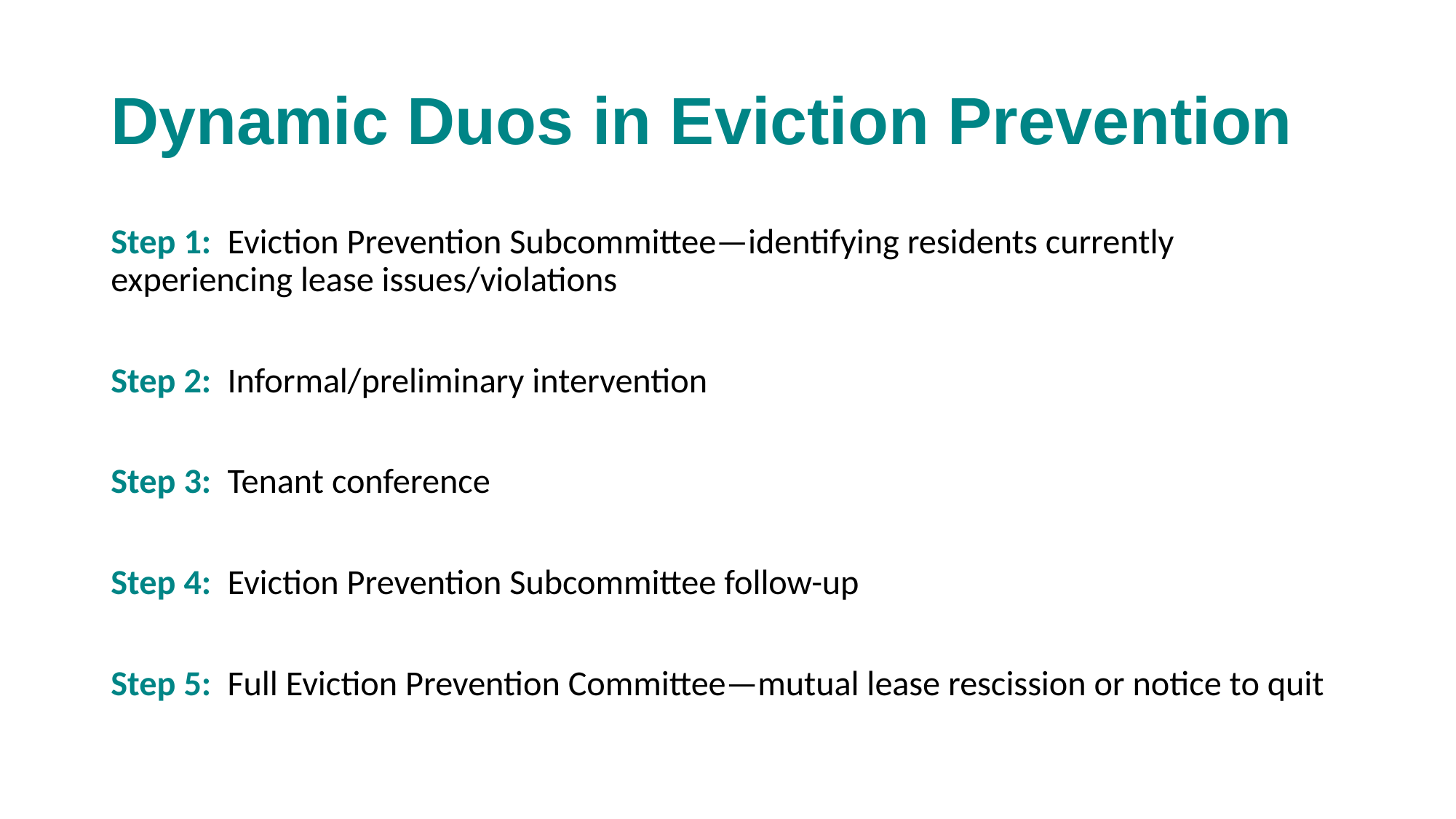

# Dynamic Duos in Eviction Prevention
Step 1:  Eviction Prevention Subcommittee—identifying residents currently experiencing lease issues/violations

Step 2:  Informal/preliminary intervention

Step 3:  Tenant conference

Step 4:  Eviction Prevention Subcommittee follow-up

Step 5:  Full Eviction Prevention Committee—mutual lease rescission or notice to quit